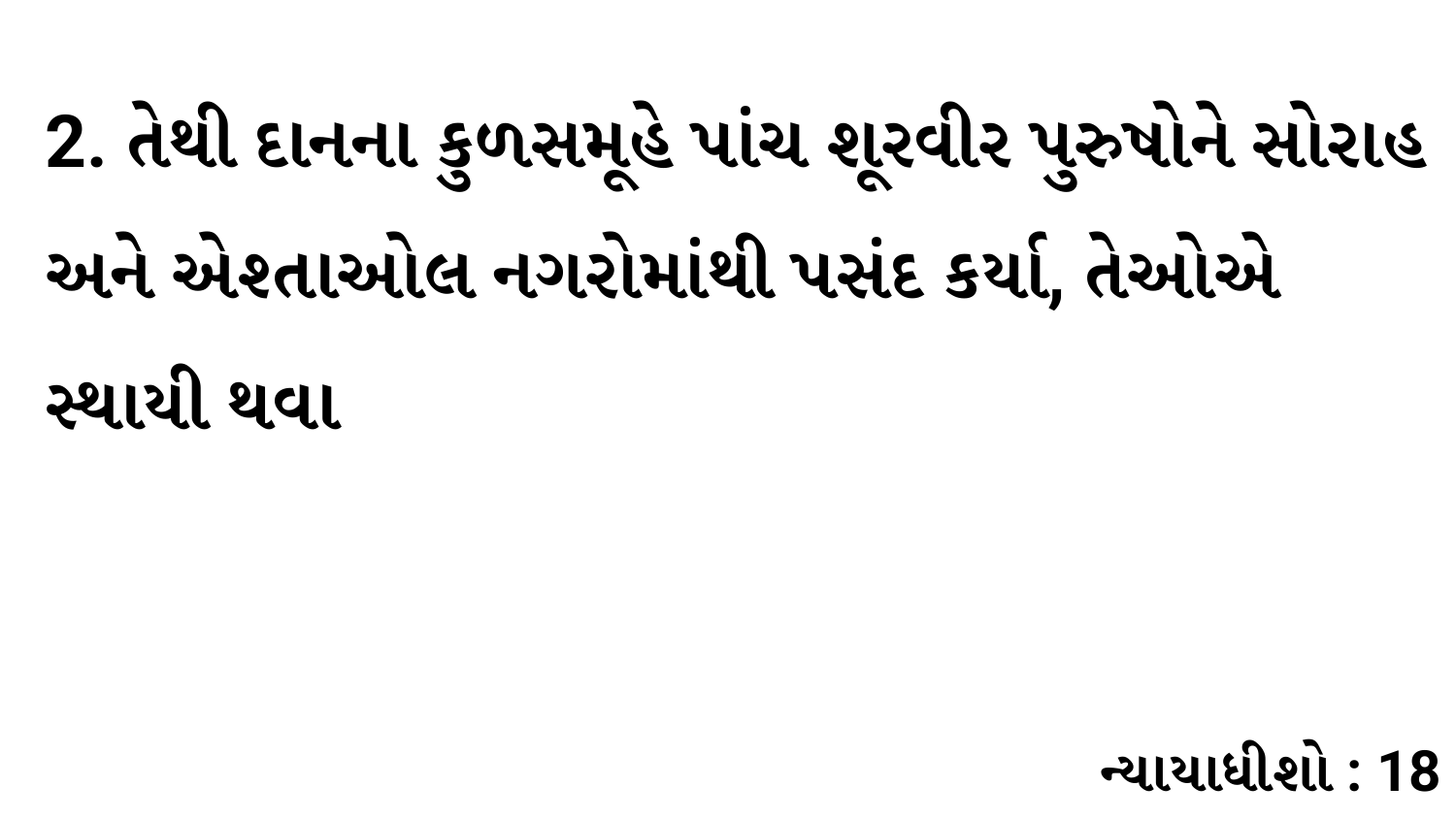

2. તેથી દાનના કુળસમૂહે પાંચ શૂરવીર પુરુષોને સોરાહ અને એશ્તાઓલ નગરોમાંથી પસંદ કર્યા, તેઓએ સ્થાયી થવા
ન્યાયાધીશો : 18